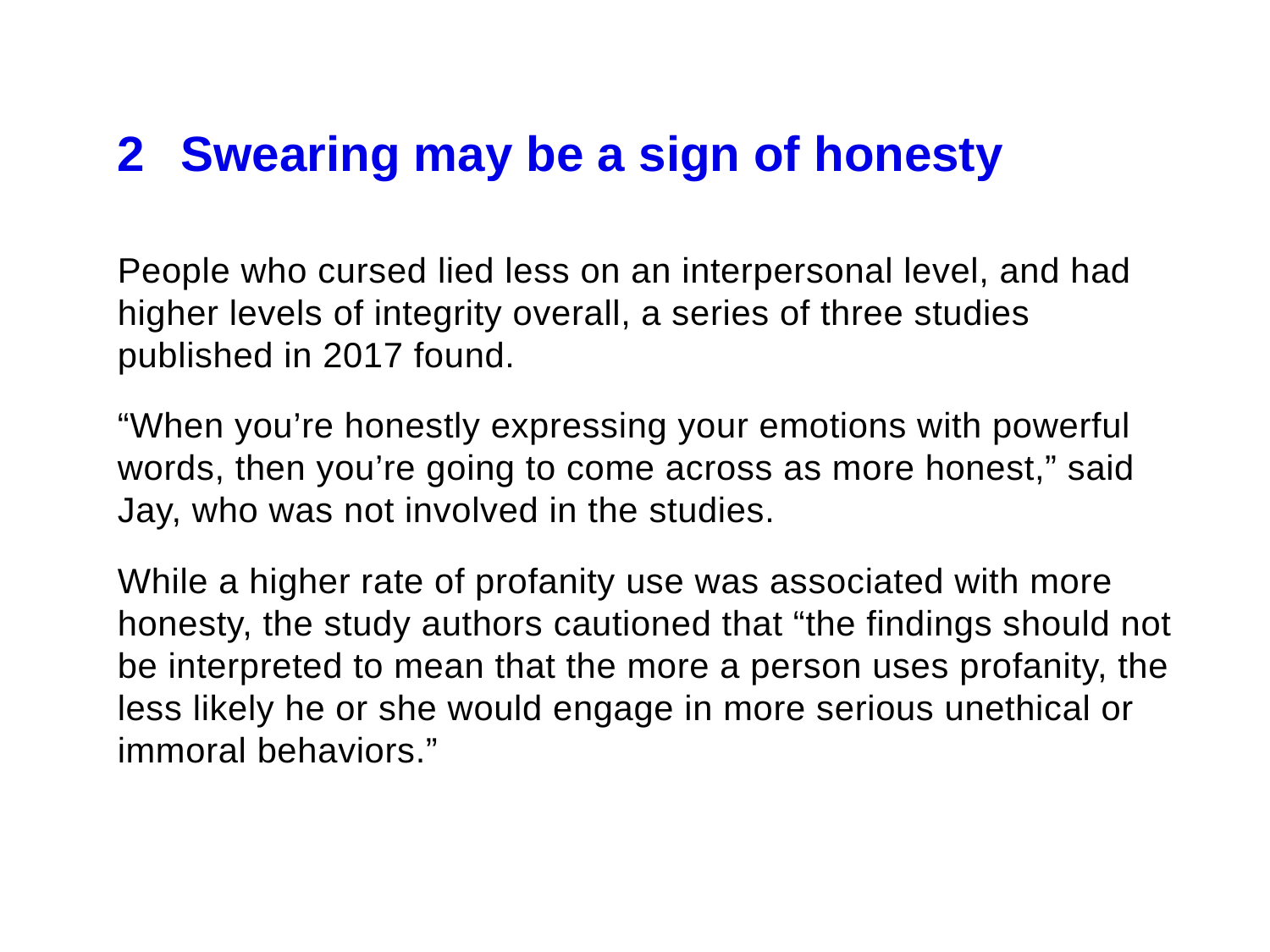

2	Swearing may be a sign of honesty

People who cursed lied less on an interpersonal level, and had higher levels of integrity overall, a series of three studies published in 2017 found.
“When you’re honestly expressing your emotions with powerful words, then you’re going to come across as more honest,” said Jay, who was not involved in the studies.
While a higher rate of profanity use was associated with more honesty, the study authors cautioned that “the findings should not be interpreted to mean that the more a person uses profanity, the less likely he or she would engage in more serious unethical or immoral behaviors.”